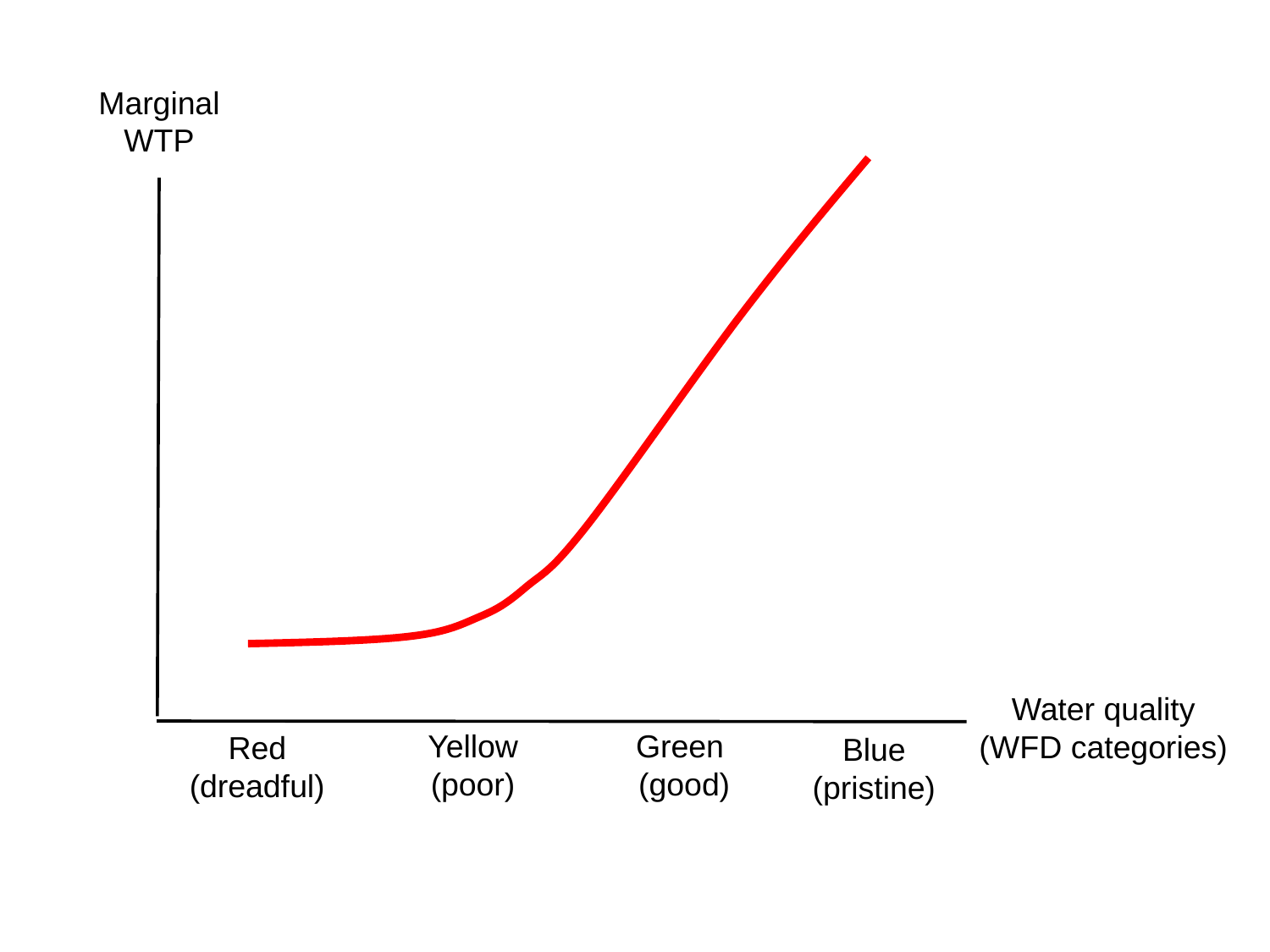

Marginal WTP

Water quality
(WFD categories)
Yellow
(poor)
Green
(good)
Red
(dreadful)
Blue (pristine)